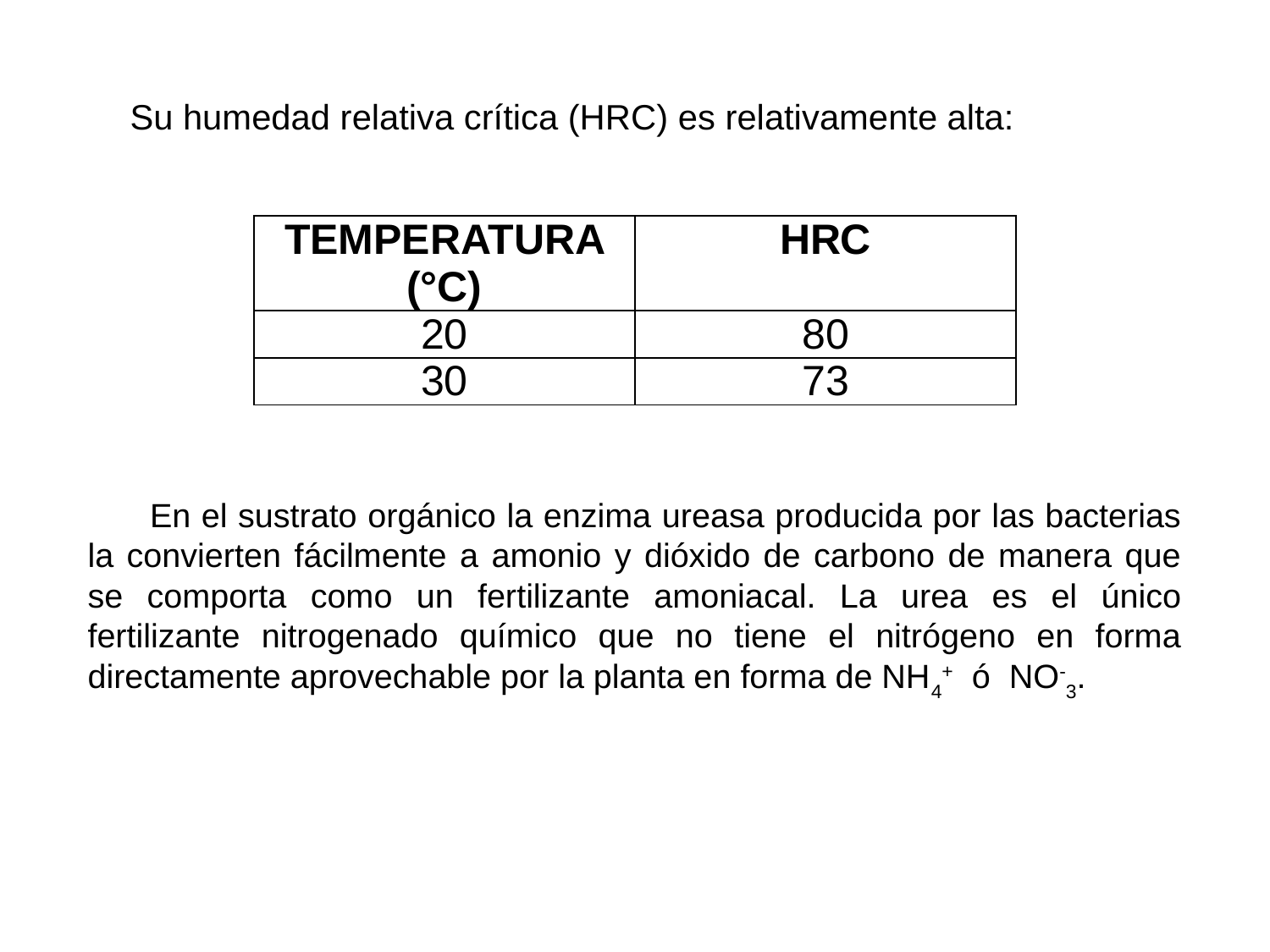

Su humedad relativa crítica (HRC) es relativamente alta:
| TEMPERATURA (°C) | HRC |
| --- | --- |
| 20 | 80 |
| 30 | 73 |
En el sustrato orgánico la enzima ureasa producida por las bacterias la convierten fácilmente a amonio y dióxido de carbono de manera que se comporta como un fertilizante amoniacal. La urea es el único fertilizante nitrogenado químico que no tiene el nitrógeno en forma directamente aprovechable por la planta en forma de NH4+  ó  NO-3.